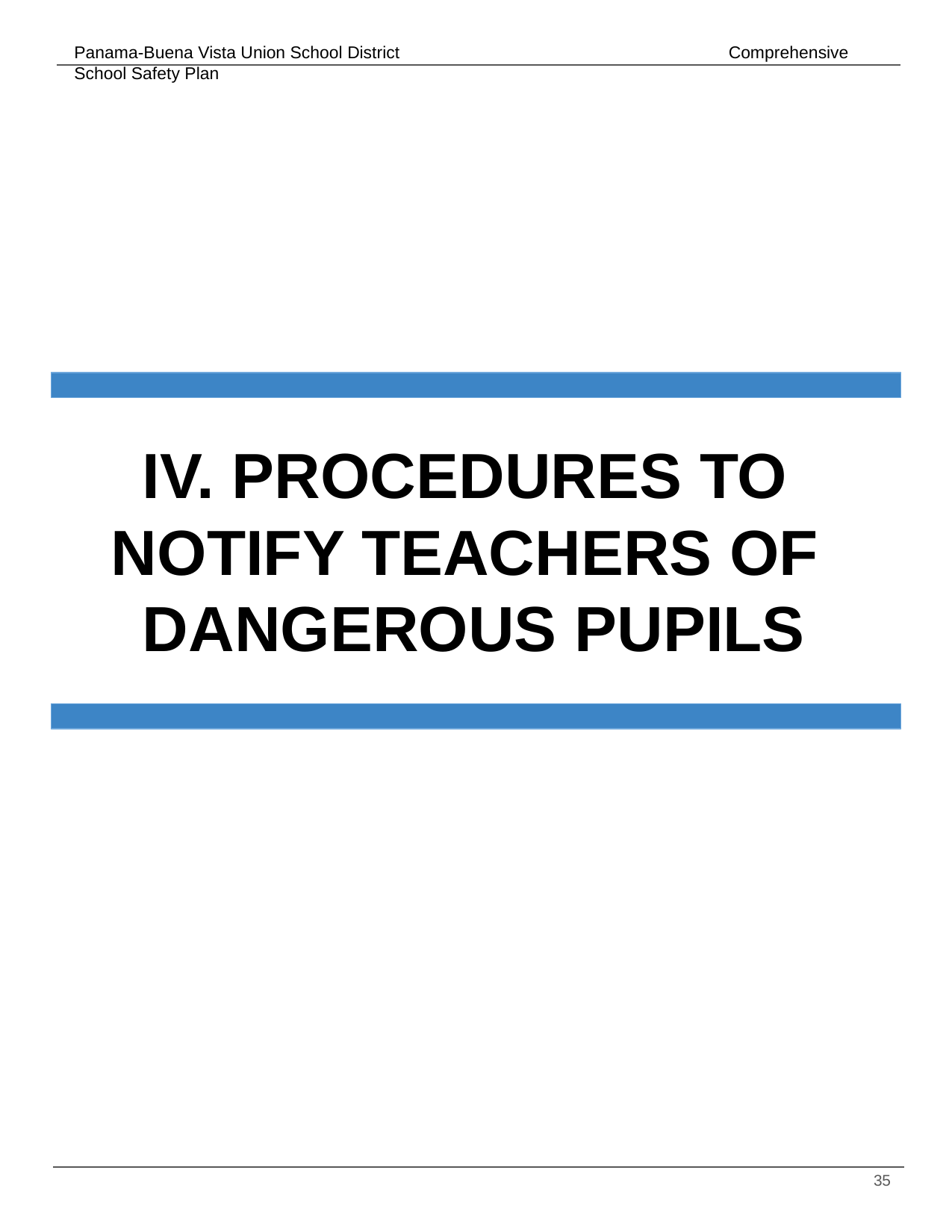

IV. PROCEDURES TO
NOTIFY TEACHERS OF
DANGEROUS PUPILS

35